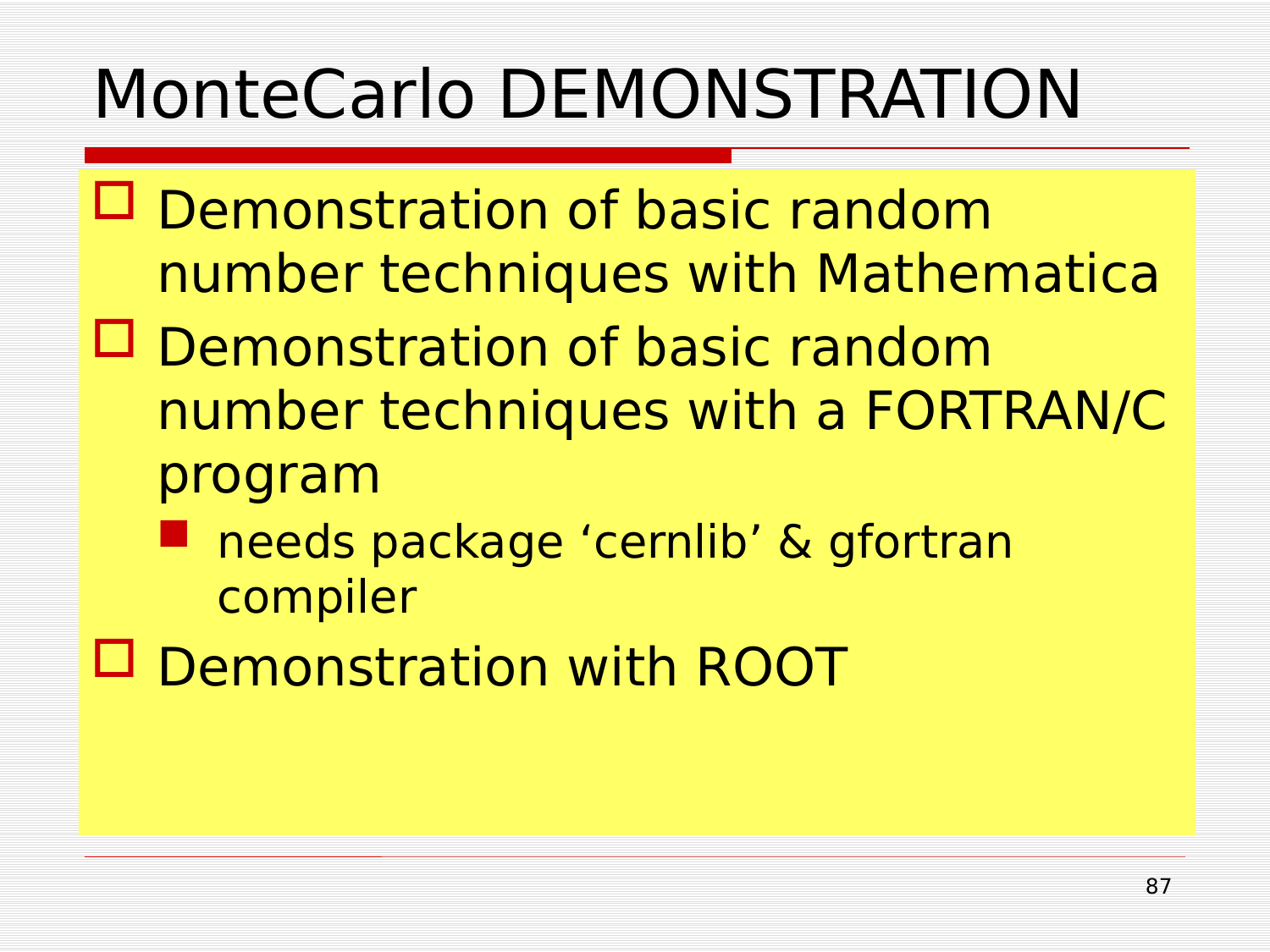

# MonteCarlo DEMONSTRATION
Demonstration of basic random number techniques with Mathematica
Demonstration of basic random number techniques with a FORTRAN/C program
needs package ‘cernlib’ & gfortran compiler
Demonstration with ROOT

87